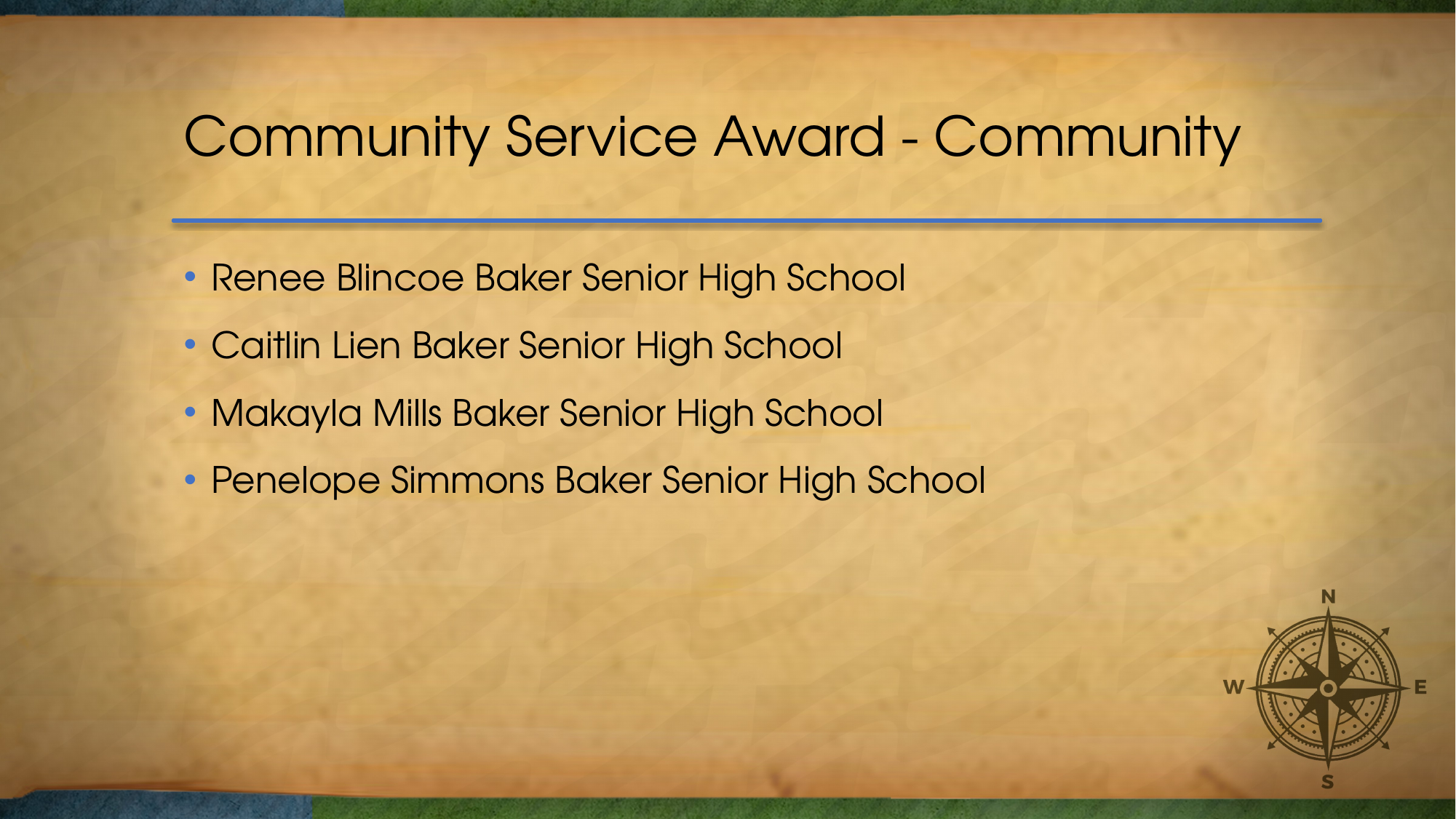

# Community Service Award - Community
Renee Blincoe Baker Senior High School
Caitlin Lien Baker Senior High School
Makayla Mills Baker Senior High School
Penelope Simmons Baker Senior High School